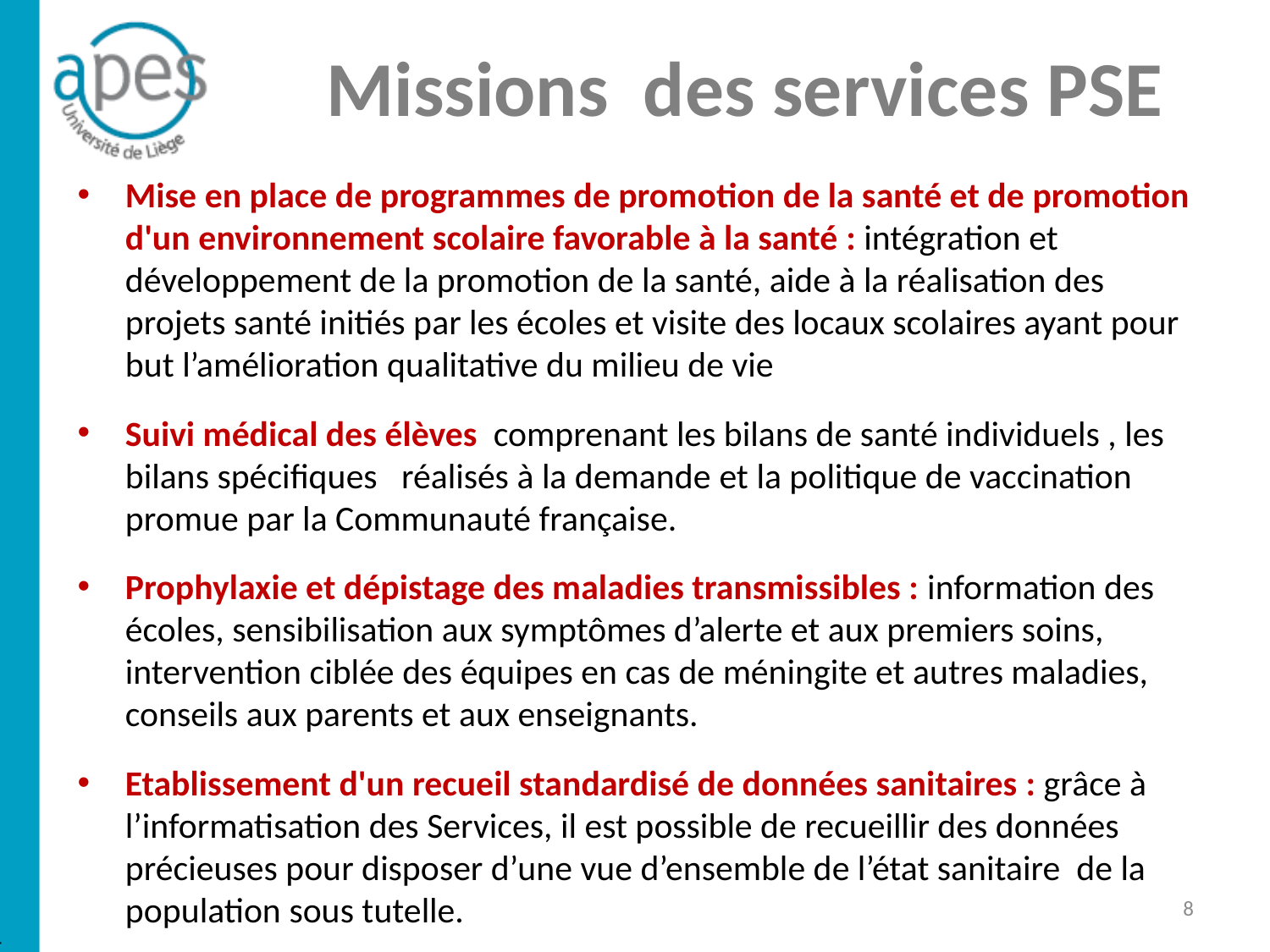

# Missions  des services PSE
Mise en place de programmes de promotion de la santé et de promotion d'un environnement scolaire favorable à la santé : intégration et développement de la promotion de la santé, aide à la réalisation des projets santé initiés par les écoles et visite des locaux scolaires ayant pour but l’amélioration qualitative du milieu de vie

Suivi médical des élèves  comprenant les bilans de santé individuels , les bilans spécifiques   réalisés à la demande et la politique de vaccination promue par la Communauté française.

Prophylaxie et dépistage des maladies transmissibles : information des écoles, sensibilisation aux symptômes d’alerte et aux premiers soins, intervention ciblée des équipes en cas de méningite et autres maladies, conseils aux parents et aux enseignants.

Etablissement d'un recueil standardisé de données sanitaires : grâce à l’informatisation des Services, il est possible de recueillir des données précieuses pour disposer d’une vue d’ensemble de l’état sanitaire  de la population sous tutelle.

8